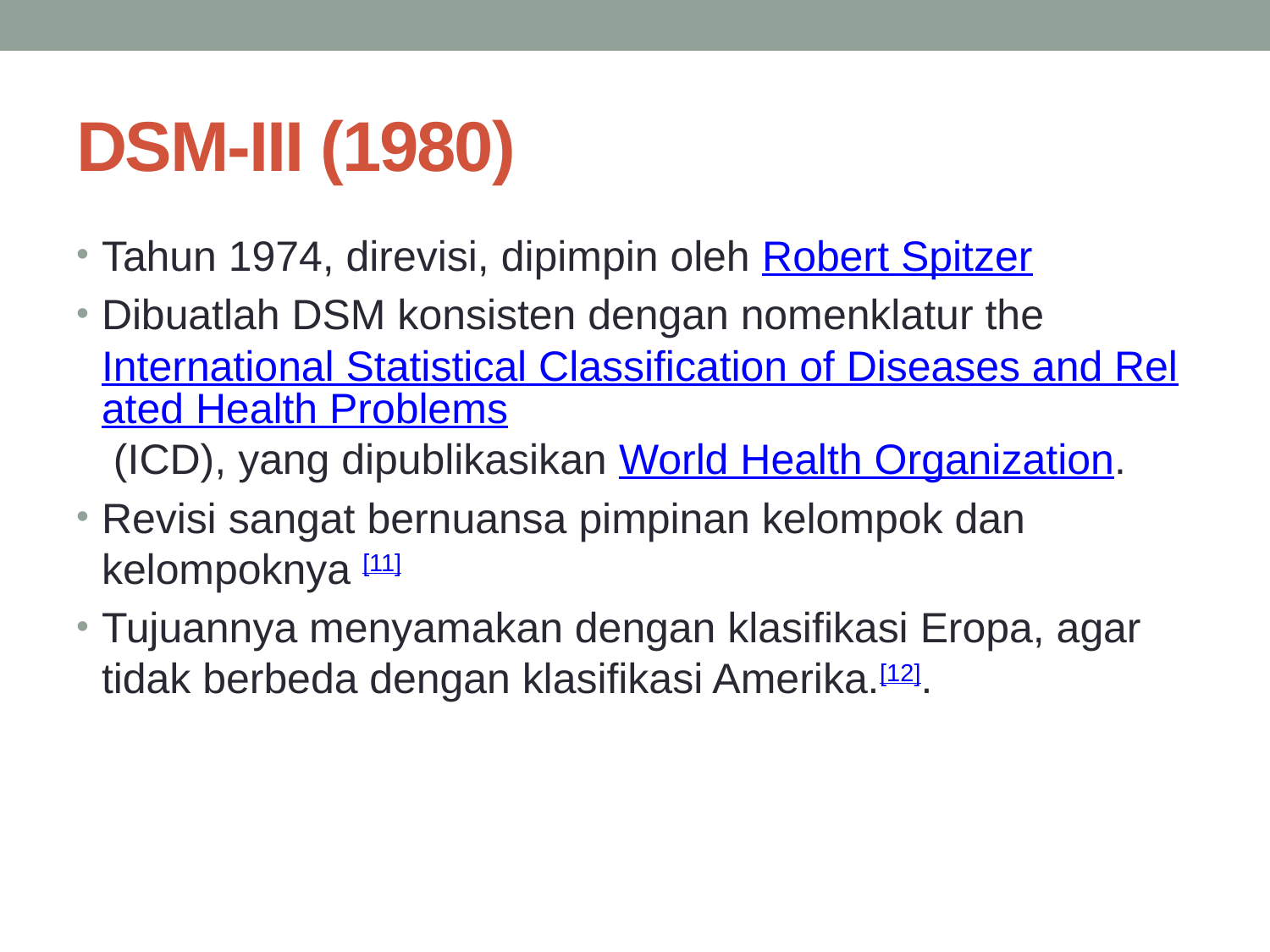

# DSM-III (1980)
Tahun 1974, direvisi, dipimpin oleh Robert Spitzer
Dibuatlah DSM konsisten dengan nomenklatur the International Statistical Classification of Diseases and Related Health Problems (ICD), yang dipublikasikan World Health Organization.
Revisi sangat bernuansa pimpinan kelompok dan kelompoknya [11]
Tujuannya menyamakan dengan klasifikasi Eropa, agar tidak berbeda dengan klasifikasi Amerika.[12].